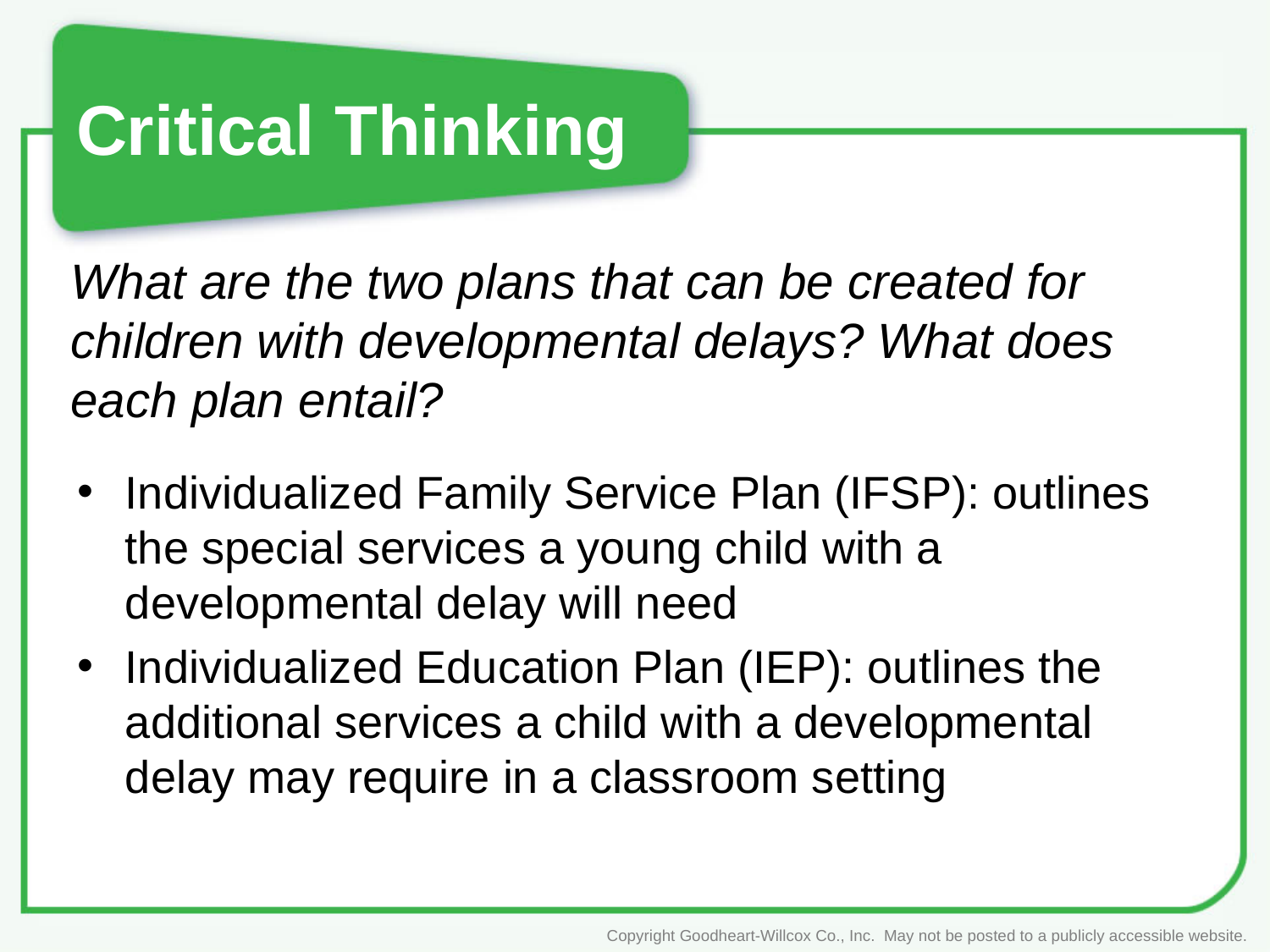

# Critical Thinking
What are the two plans that can be created for children with developmental delays? What does each plan entail?

Individualized Family Service Plan (IFSP): outlines the special services a young child with a developmental delay will need
Individualized Education Plan (IEP): outlines the additional services a child with a developmental delay may require in a classroom setting